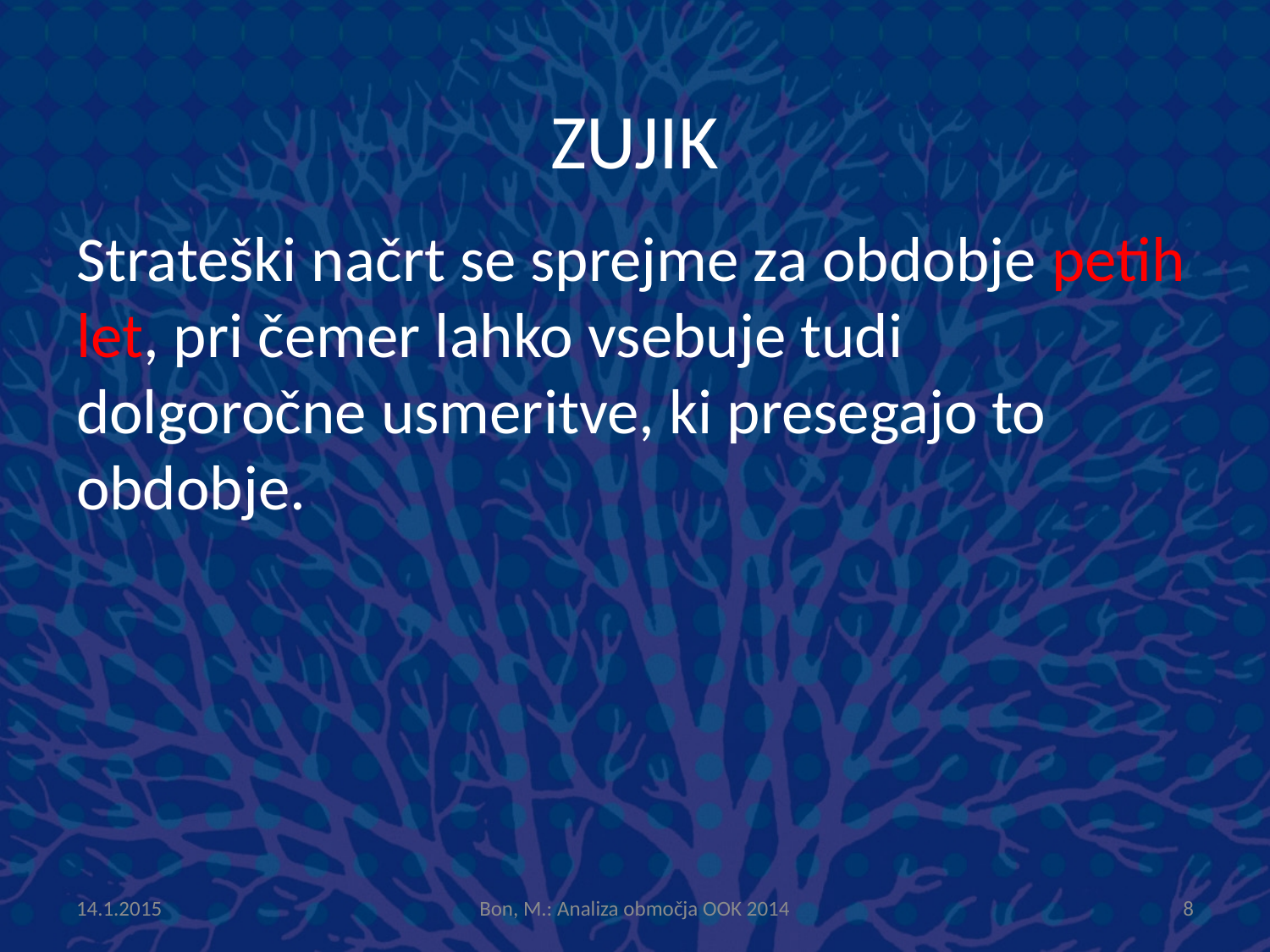

# ZUJIK
Strateški načrt se sprejme za obdobje petih let, pri čemer lahko vsebuje tudi dolgoročne usmeritve, ki presegajo to obdobje.

14.1.2015
Bon, M.: Analiza območja OOK 2014
8